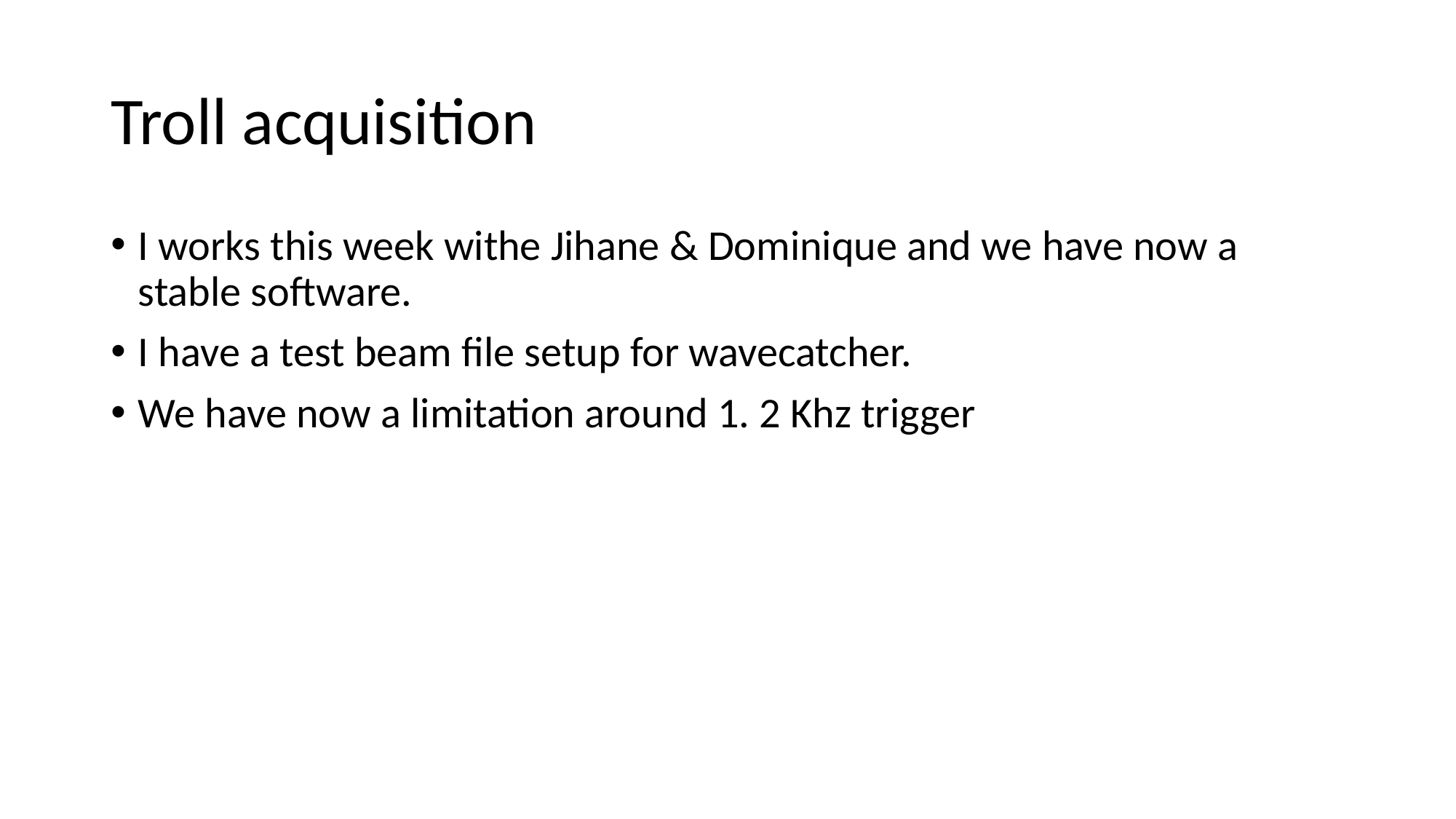

# Troll acquisition
I works this week withe Jihane & Dominique and we have now a stable software.
I have a test beam file setup for wavecatcher.
We have now a limitation around 1. 2 Khz trigger